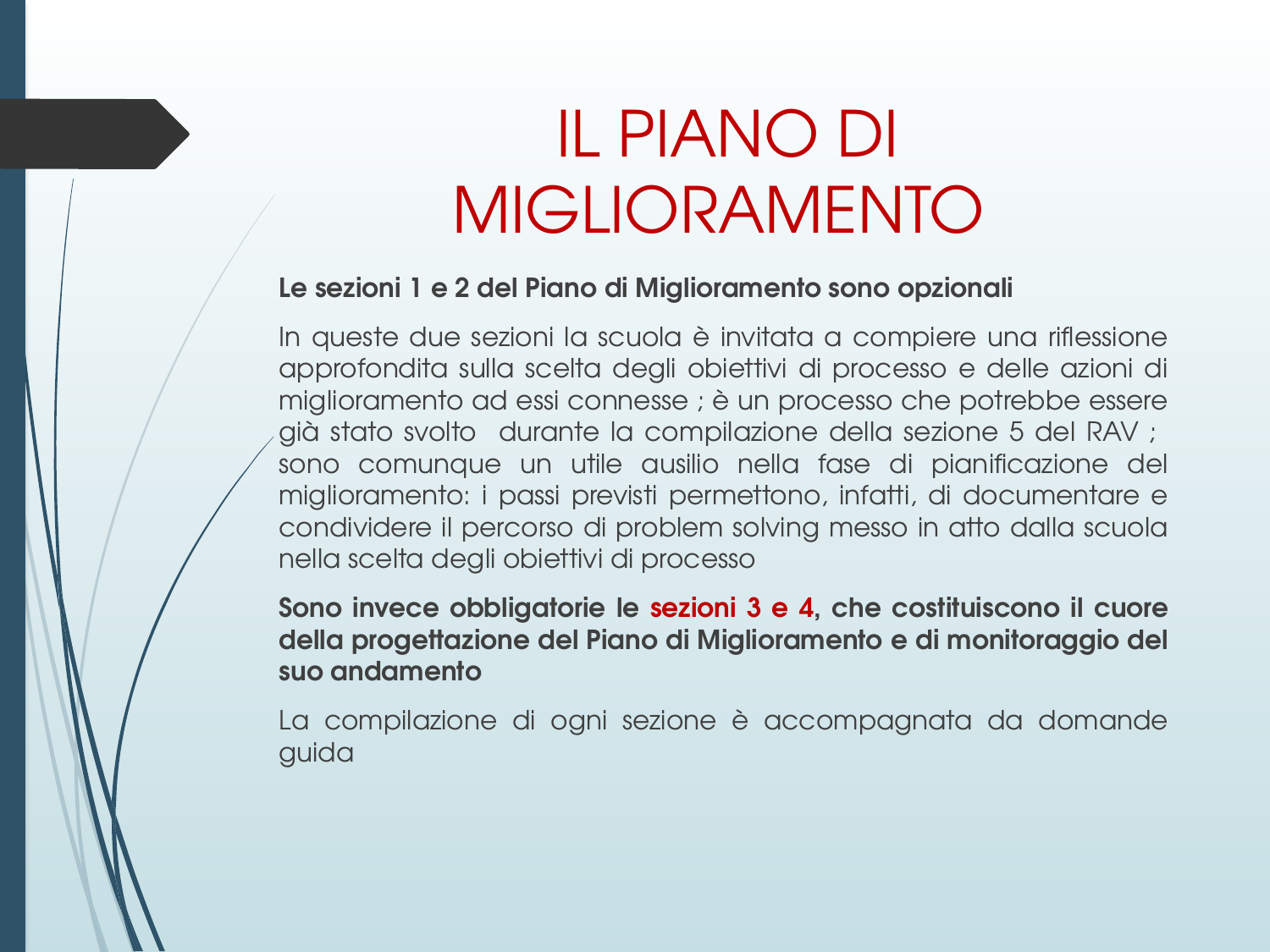

# IL PIANO DI MIGLIORAMENTO
Le sezioni 1 e 2 del Piano di Miglioramento sono opzionali
In queste due sezioni la scuola è invitata a compiere una riflessione approfondita sulla scelta degli obiettivi di processo e delle azioni di miglioramento ad essi connesse ; è un processo che potrebbe essere già stato svolto  durante la compilazione della sezione 5 del RAV ;  sono comunque un utile ausilio nella fase di pianificazione del miglioramento: i passi previsti permettono, infatti, di documentare e condividere il percorso di problem solving messo in atto dalla scuola nella scelta degli obiettivi di processo
Sono invece obbligatorie le sezioni 3 e 4, che costituiscono il cuore della progettazione del Piano di Miglioramento e di monitoraggio del suo andamento
La compilazione di ogni sezione è accompagnata da domande guida